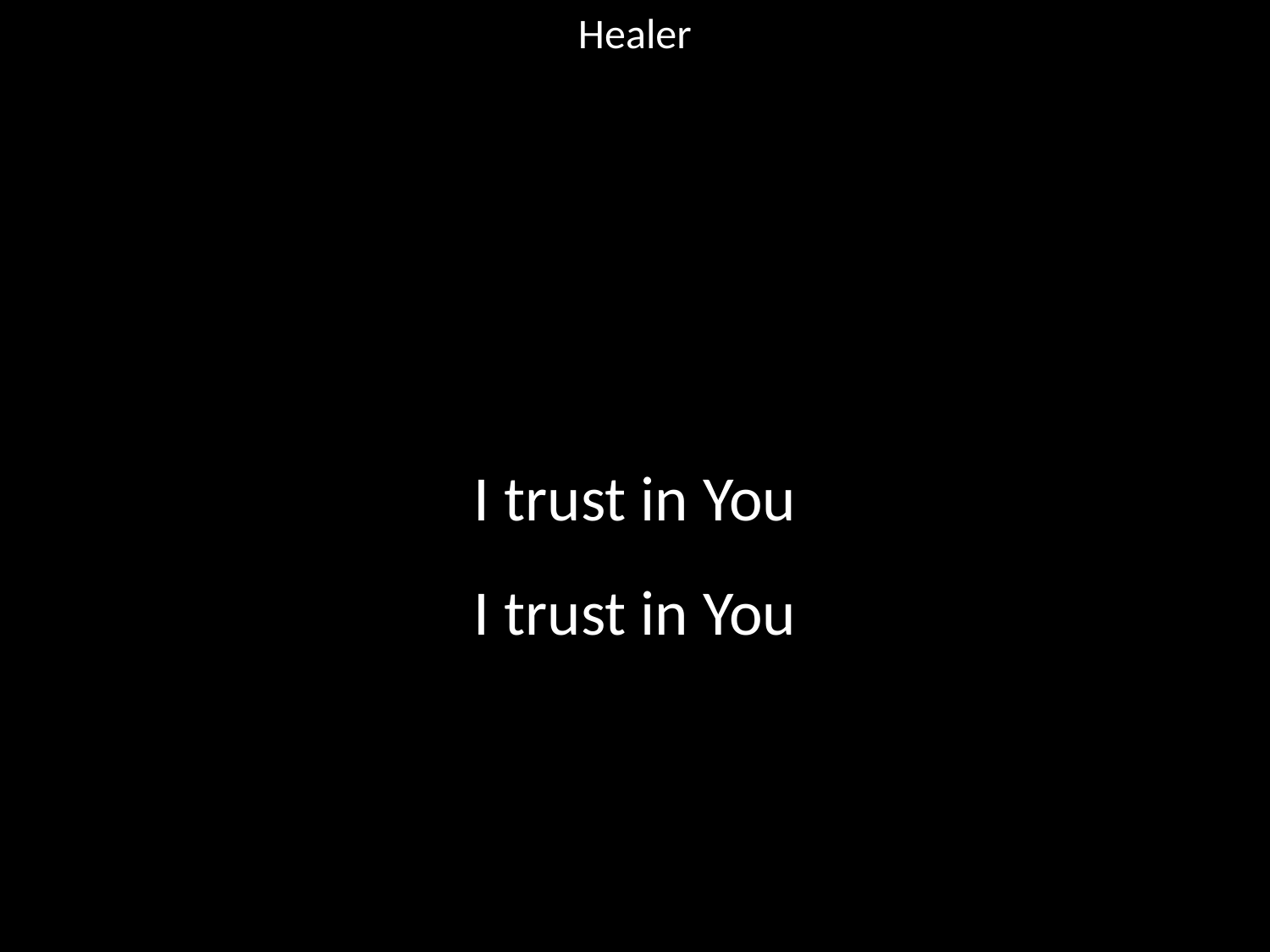

Healer
#
I trust in You
I trust in You